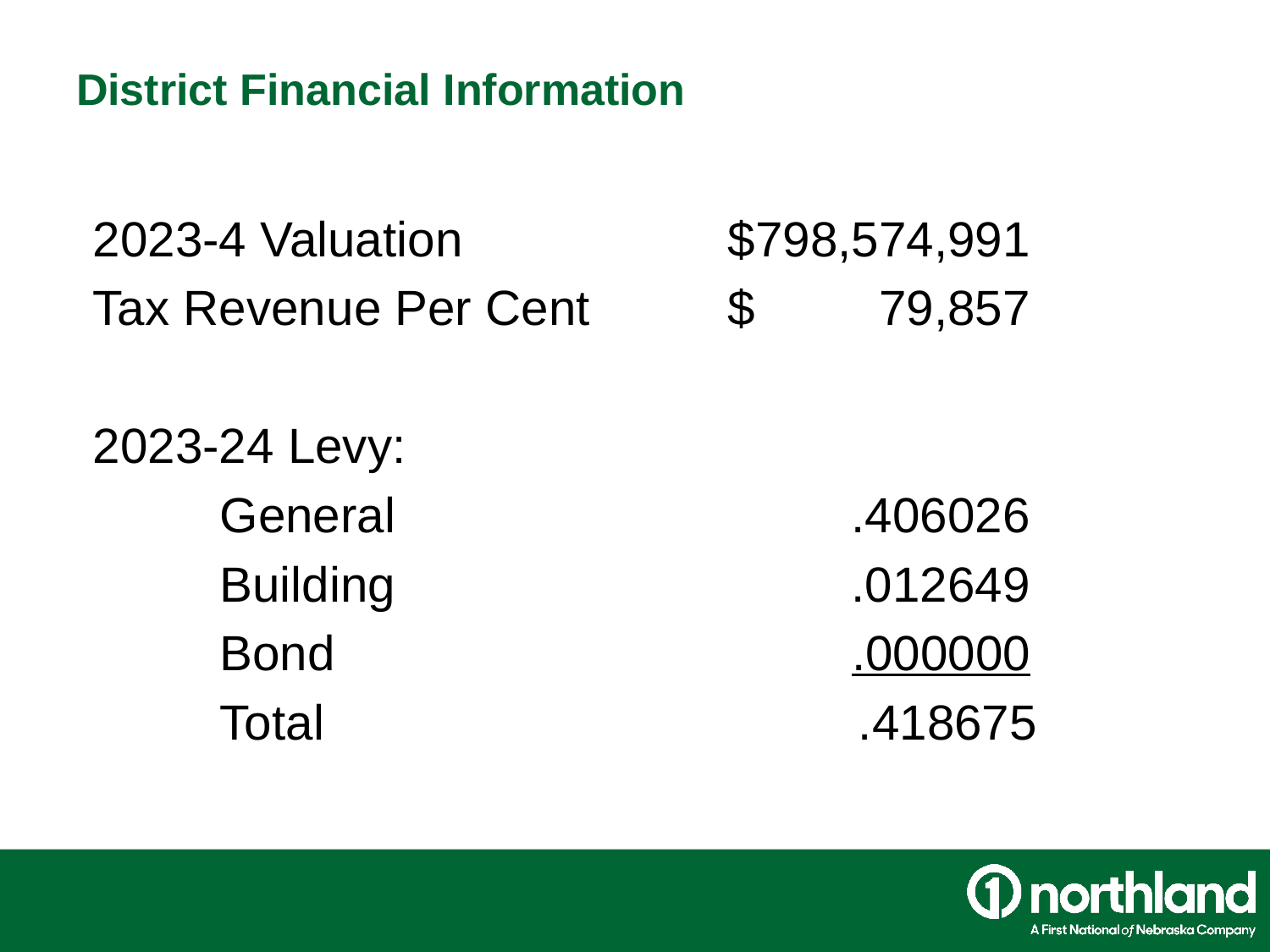

# District Financial Information
2023-4 Valuation			$798,574,991
Tax Revenue Per Cent		$         79,857

2023-24 Levy:
	General			         .406026
	Building			         .012649
	Bond			         	         .000000
	Total		                            .418675